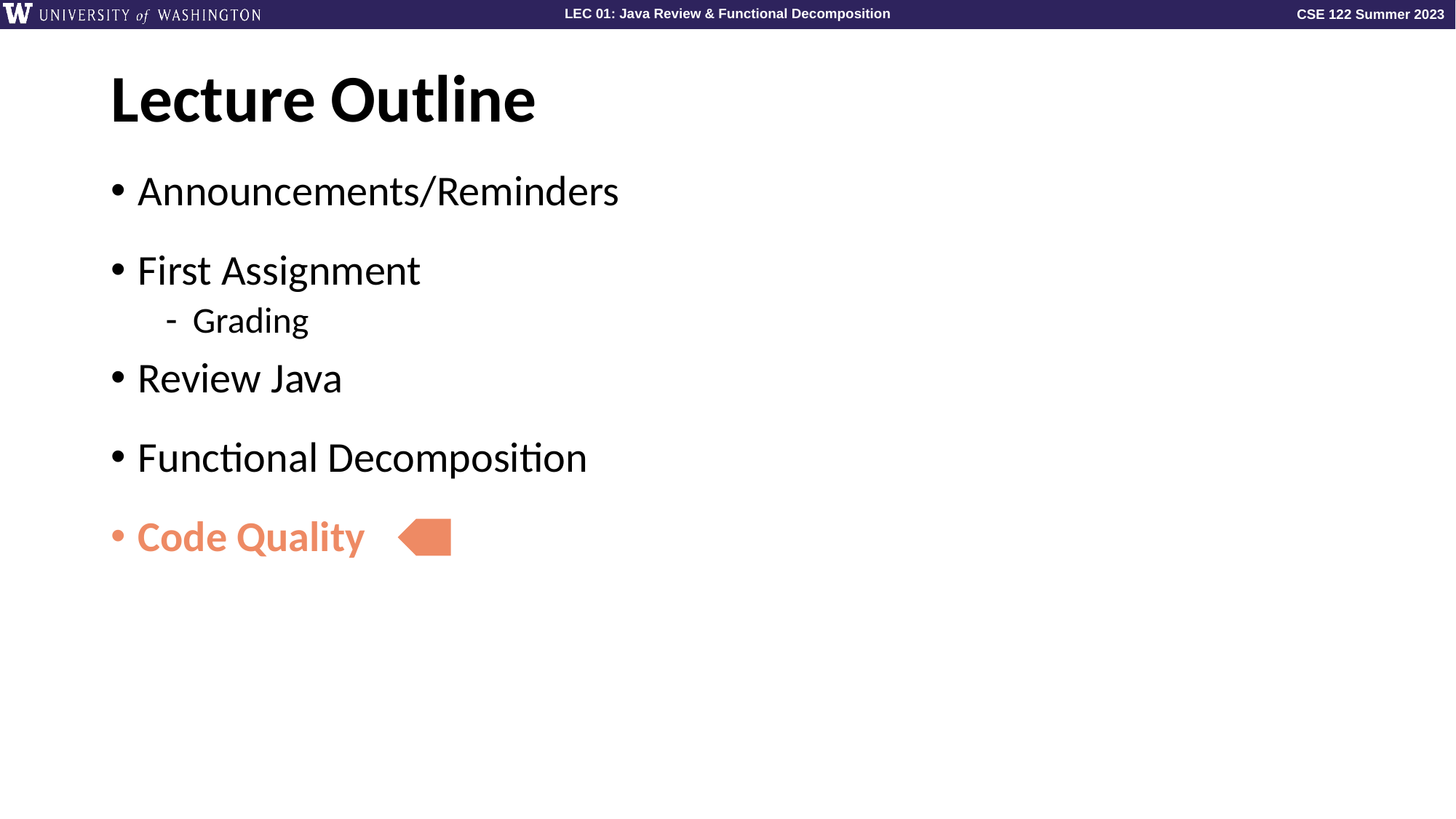

# Lecture Outline
Announcements/Reminders
First Assignment
Grading
Review Java
Functional Decomposition
Code Quality